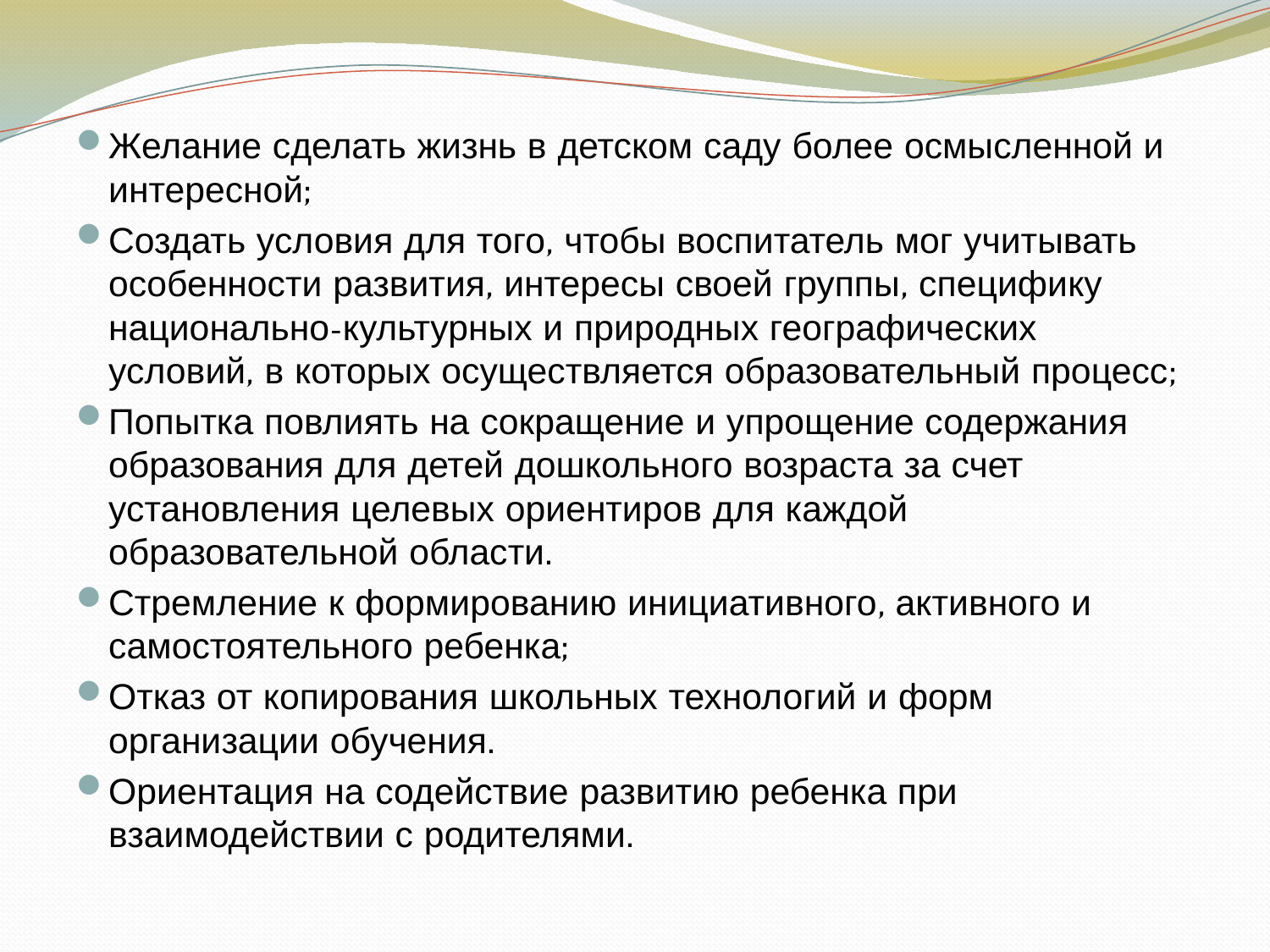

#
Желание сделать жизнь в детском саду более осмысленной и интересной;
Создать условия для того, чтобы воспитатель мог учитывать особенности развития, интересы своей группы, специфику национально-культурных и природных географических условий, в которых осуществляется образовательный процесс;
Попытка повлиять на сокращение и упрощение содержания образования для детей дошкольного возраста за счет установления целевых ориентиров для каждой образовательной области.
Стремление к формированию инициативного, активного и самостоятельного ребенка;
Отказ от копирования школьных технологий и форм организации обучения.
Ориентация на содействие развитию ребенка при взаимодействии с родителями.